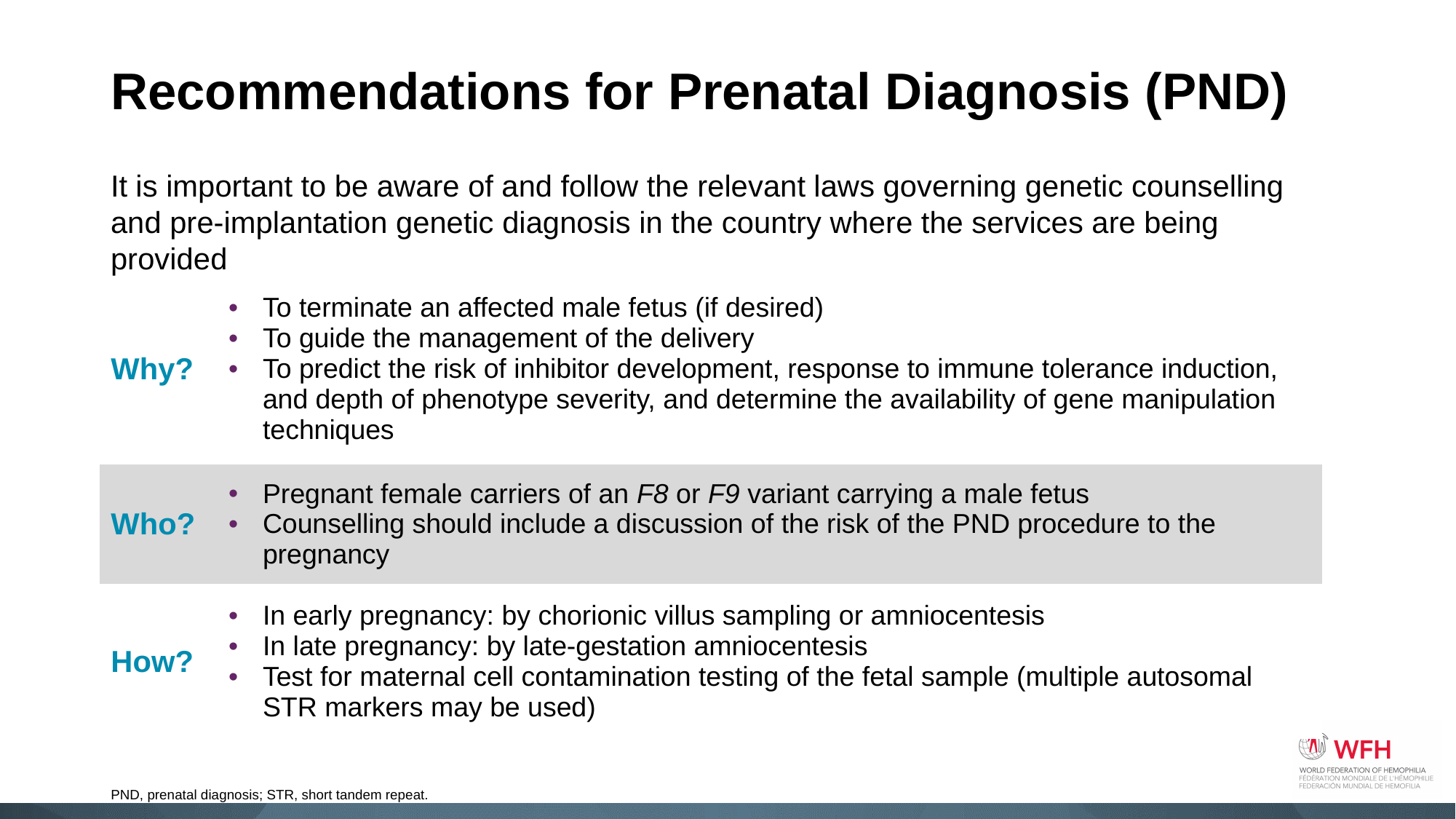

# Recommendations for Prenatal Diagnosis (PND)
It is important to be aware of and follow the relevant laws governing genetic counselling and pre-implantation genetic diagnosis in the country where the services are being provided
| Why? | To terminate an affected male fetus (if desired) To guide the management of the delivery To predict the risk of inhibitor development, response to immune tolerance induction, and depth of phenotype severity, and determine the availability of gene manipulation techniques |
| --- | --- |
| Who? | Pregnant female carriers of an F8 or F9 variant carrying a male fetus Counselling should include a discussion of the risk of the PND procedure to the pregnancy |
| How? | In early pregnancy: by chorionic villus sampling or amniocentesis In late pregnancy: by late-gestation amniocentesis Test for maternal cell contamination testing of the fetal sample (multiple autosomal STR markers may be used) |
PND, prenatal diagnosis; STR, short tandem repeat.